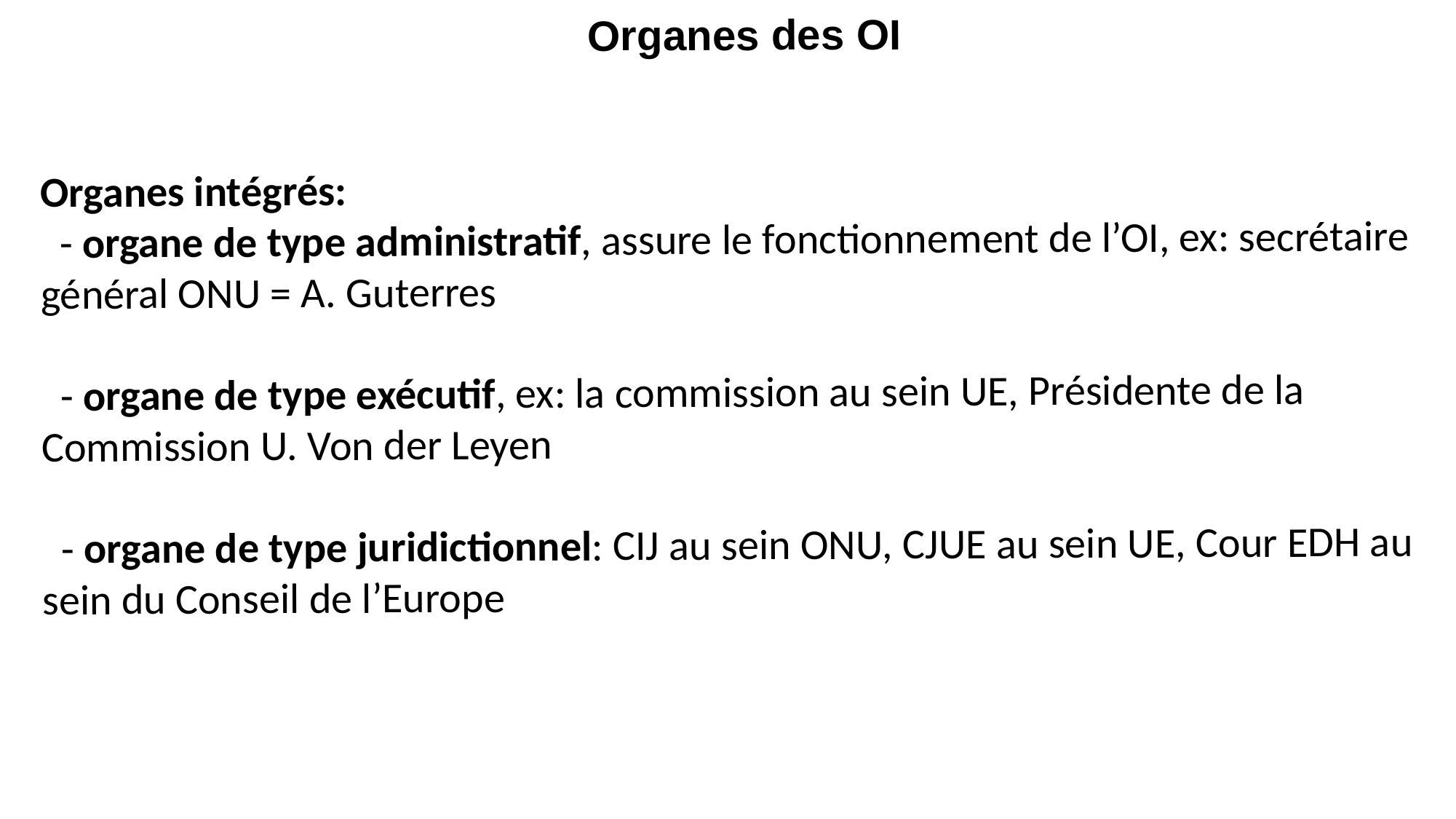

Organes des OI

Organes intégrés:
  - organe de type administratif, assure le fonctionnement de l’OI, ex: secrétaire général ONU = A. Guterres

  - organe de type exécutif, ex: la commission au sein UE, Présidente de la Commission U. Von der Leyen

  - organe de type juridictionnel: CIJ au sein ONU, CJUE au sein UE, Cour EDH au sein du Conseil de l’Europe